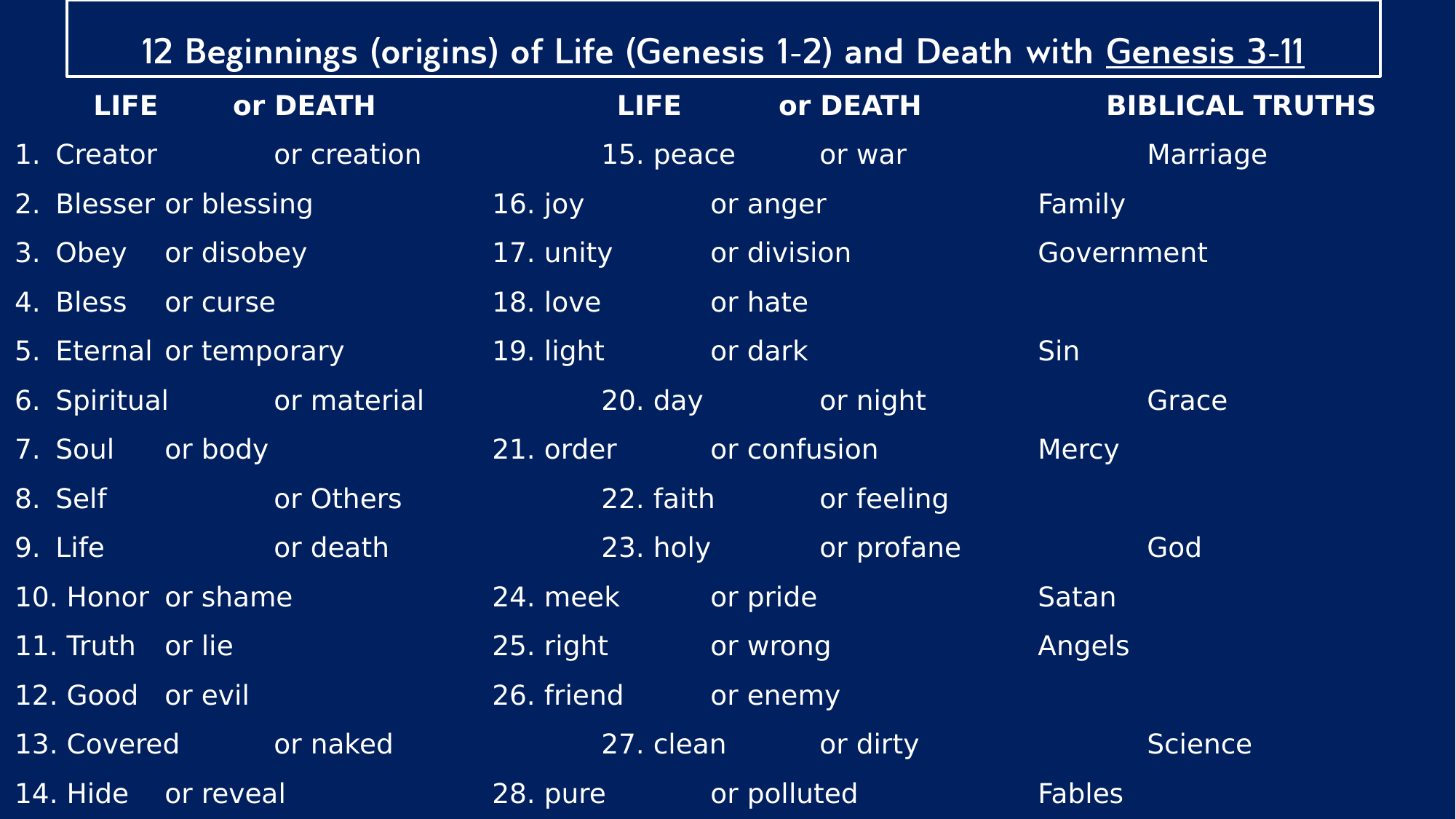

12 Beginnings (origins) of Life (Genesis 1-2) and Death with Genesis 3-11
         LIFE	or DEATH		      LIFE 	or DEATH		BIBLICAL TRUTHS
Creator 	or creation		15. peace 	or war		 	Marriage
Blesser 	or blessing		16. joy 		or anger		Family
Obey 	or disobey		17. unity 	or division		Government
Bless 	or curse		18. love 	or hate
Eternal 	or temporary		19. light 	or dark			Sin
Spiritual 	or material		20. day 	or night			Grace
Soul 	or body			21. order 	or confusion		Mercy
Self 		or Others		22. faith 	or feeling
Life 		or death		23. holy 	or profane		God
 Honor 	or shame		24. meek 	or pride			Satan
 Truth 	or lie			25. right 	or wrong		Angels
 Good 	or evil			26. friend 	or enemy
 Covered 	or naked		27. clean 	or dirty			Science
 Hide 	or reveal		28. pure 	or polluted		Fables